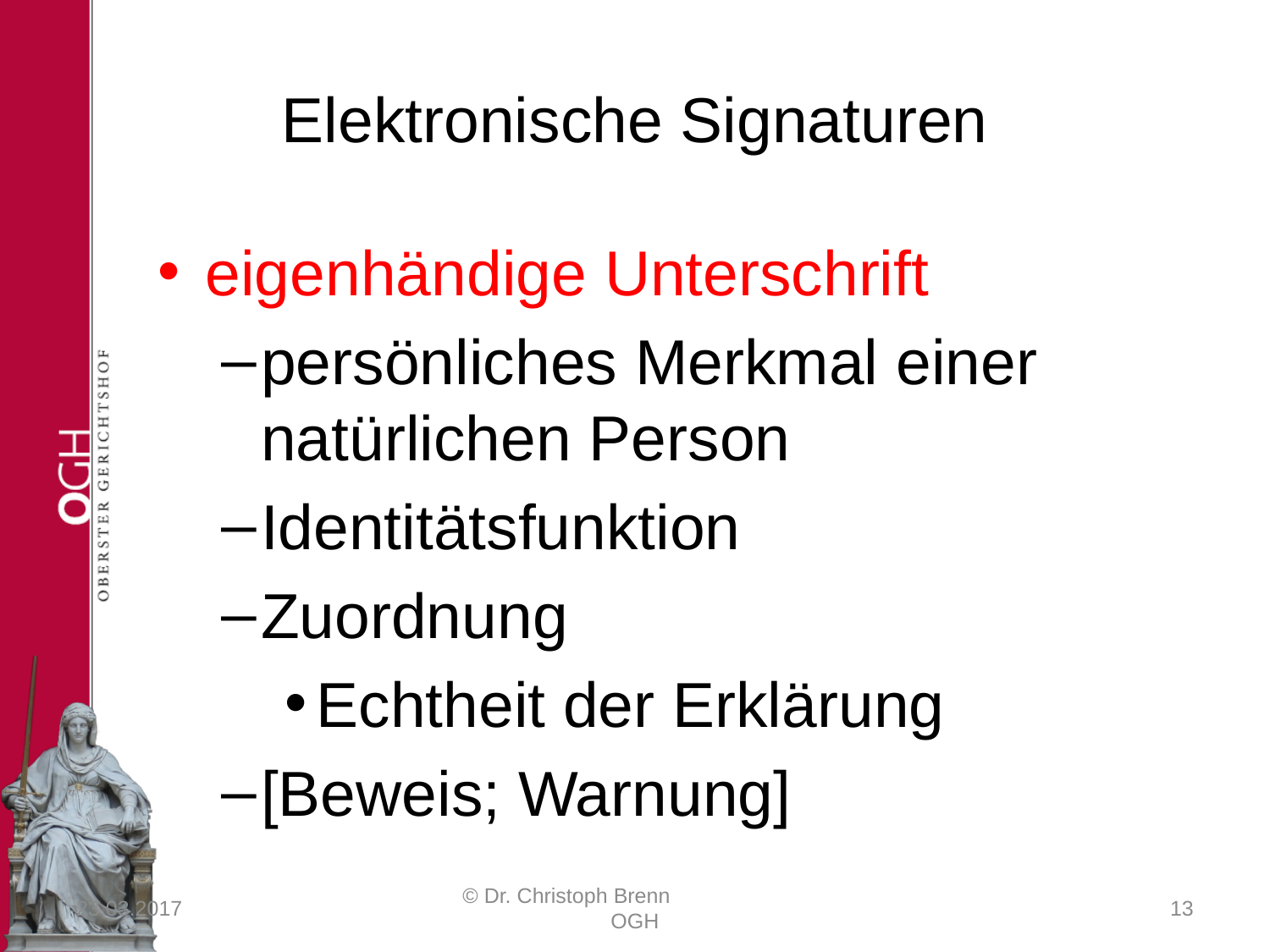

# Elektronische Signaturen
eigenhändige Unterschrift
persönliches Merkmal einer natürlichen Person
Identitätsfunktion
Zuordnung
Echtheit der Erklärung
[Beweis; Warnung]

23.03.2017
© Dr. Christoph Brenn                        OGH
13